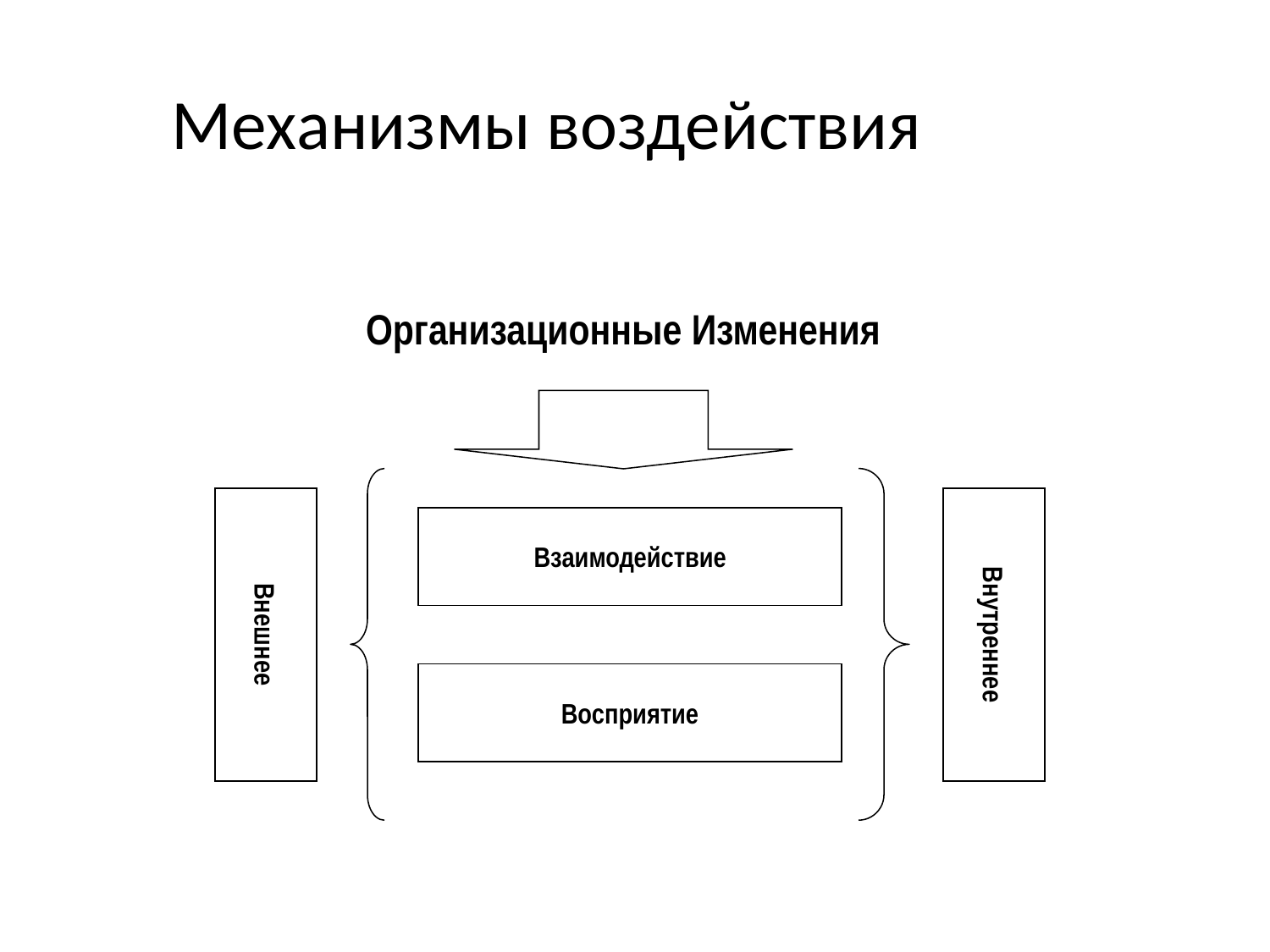

Механизмы воздействия
Организационные Изменения

Внешнее
Внутреннее
Взаимодействие
Восприятие